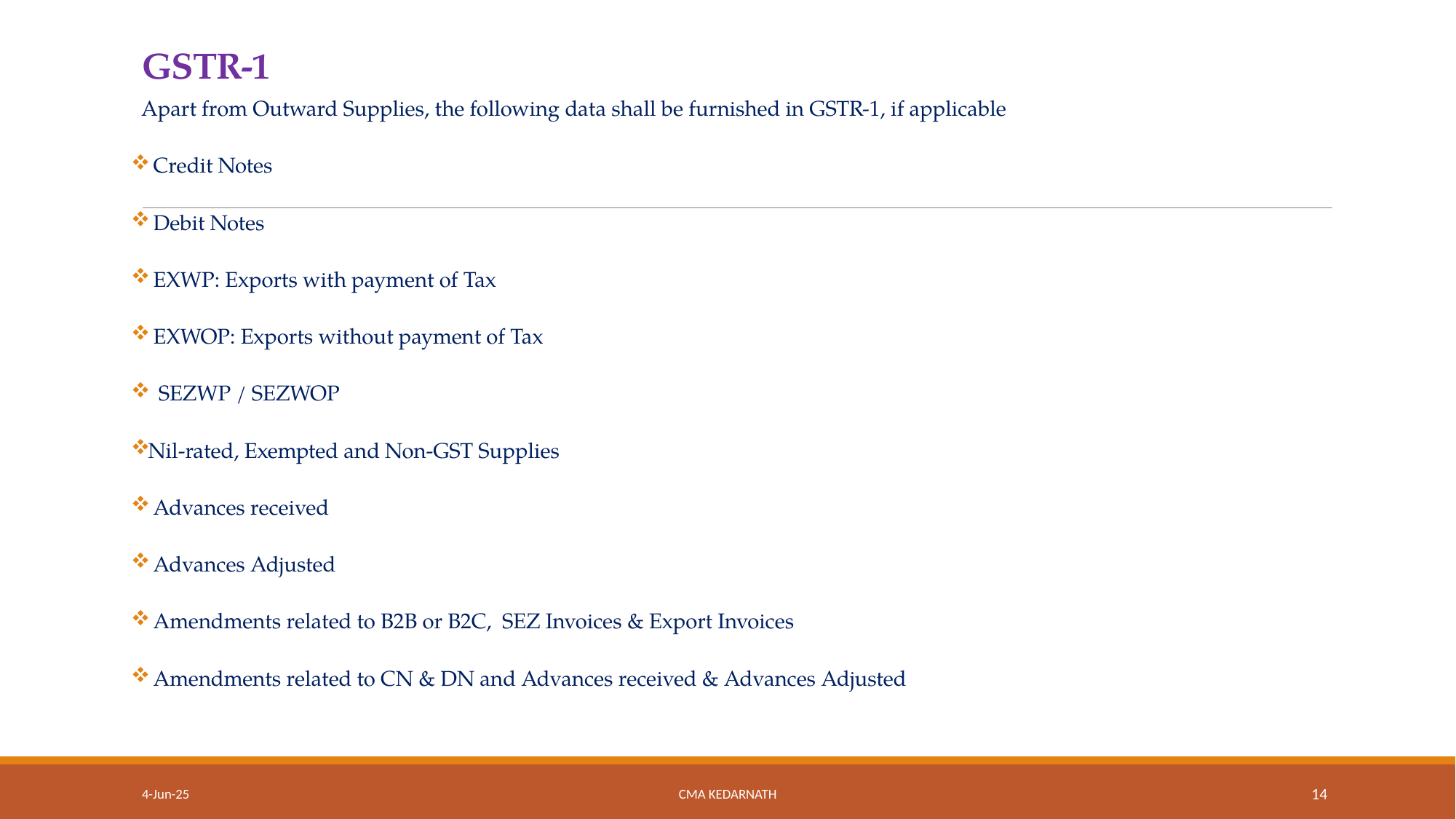

# GSTR-1
Apart from Outward Supplies, the following data shall be furnished in GSTR-1, if applicable
 Credit Notes
 Debit Notes
 EXWP: Exports with payment of Tax
 EXWOP: Exports without payment of Tax
  SEZWP / SEZWOP
Nil-rated, Exempted and Non-GST Supplies
 Advances received
 Advances Adjusted
 Amendments related to B2B or B2C,  SEZ Invoices & Export Invoices
 Amendments related to CN & DN and Advances received & Advances Adjusted

4-Jun-25
CMA Kedarnath
14